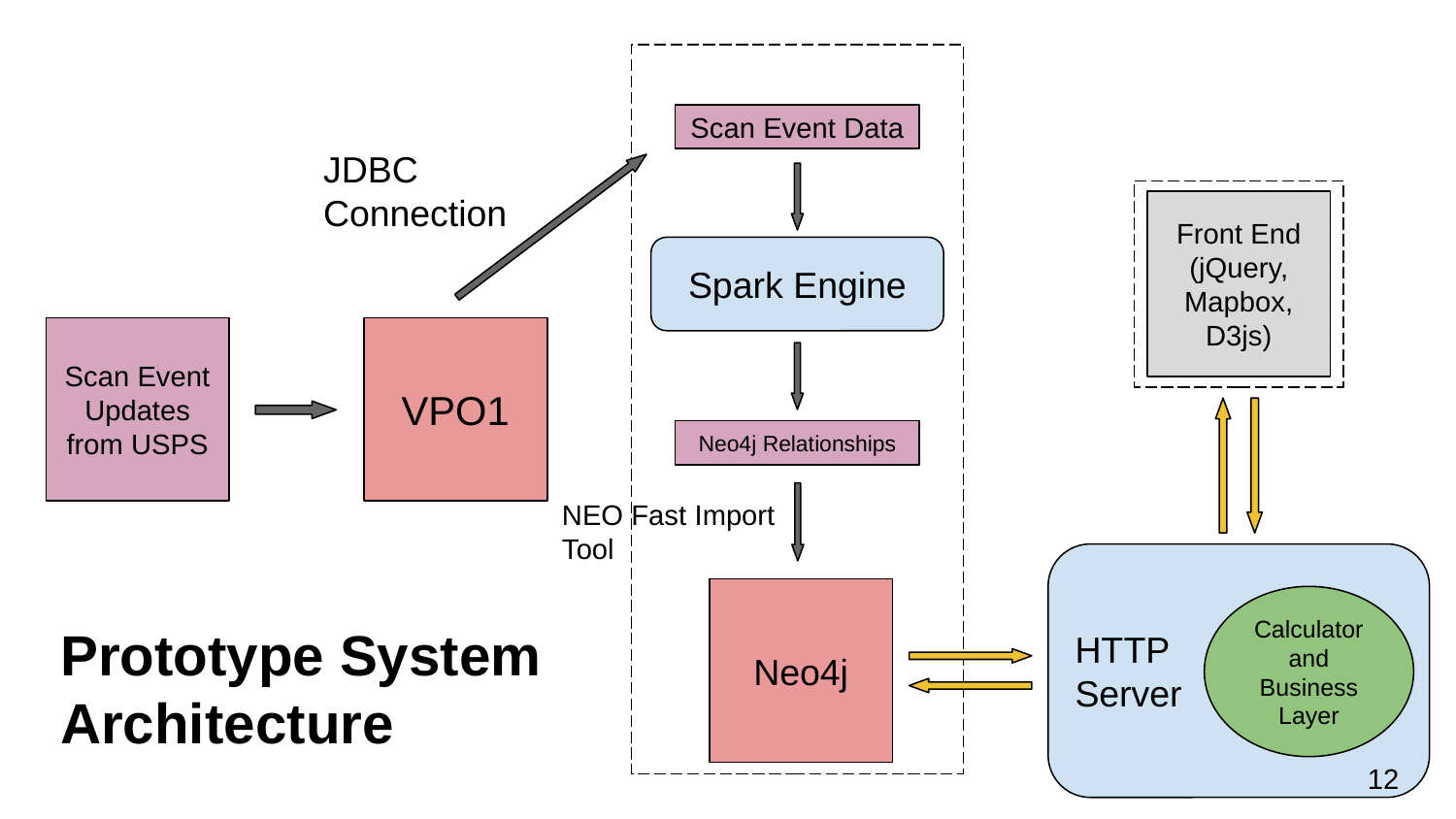

Scan Event Data

JDBC Connection

Front End (jQuery, Mapbox, D3js)
Spark Engine
Scan Event Updates from USPS
VPO1

Neo4j Relationships
NEO Fast Import Tool

HTTP
Server
Neo4j
Neo4j
Calculator and Business Layer

Prototype System Architecture

12